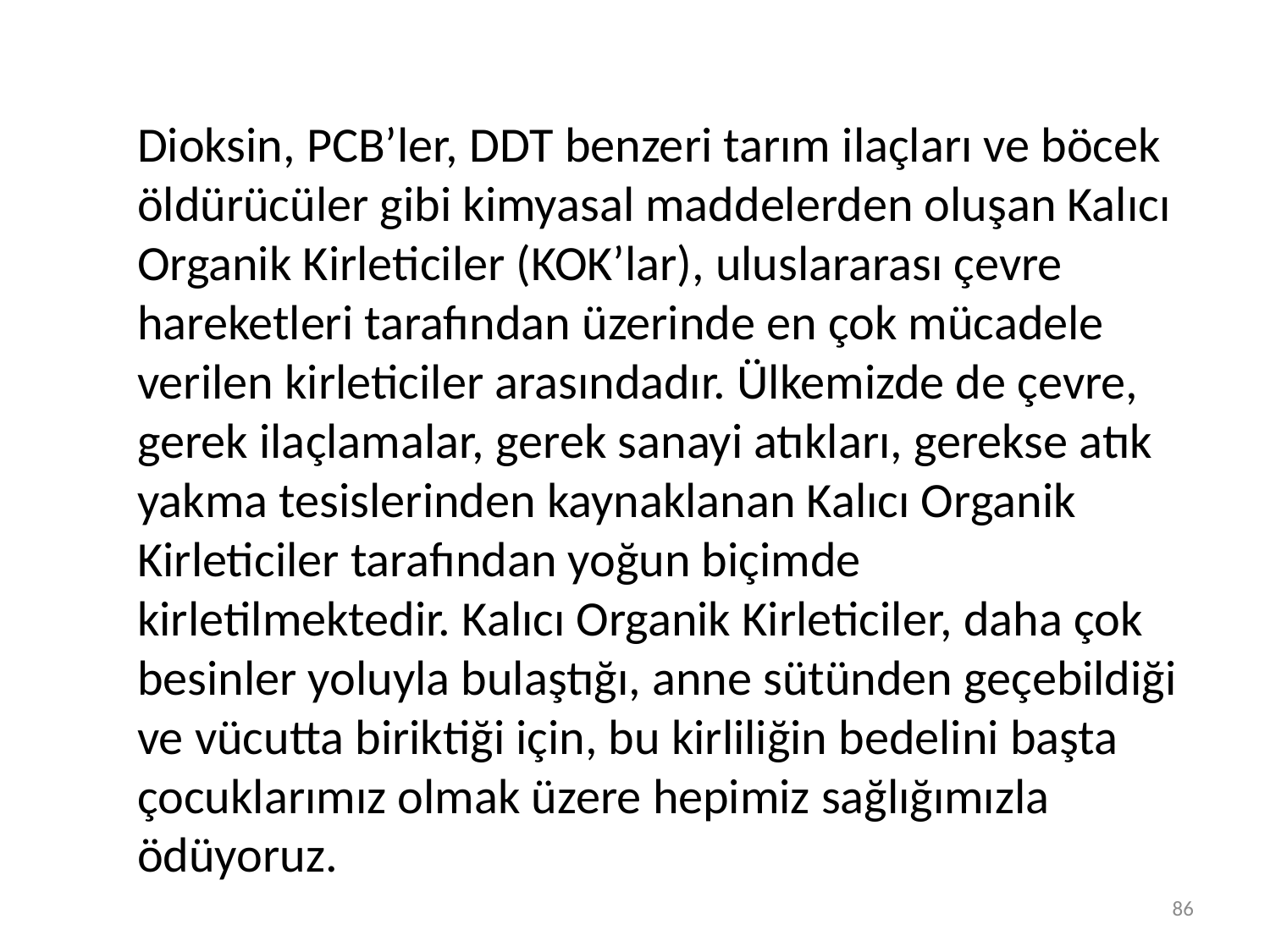

Dioksin, PCB’ler, DDT benzeri tarım ilaçları ve böcek öldürücüler gibi kimyasal maddelerden oluşan Kalıcı Organik Kirleticiler (KOK’lar), uluslararası çevre hareketleri tarafından üzerinde en çok mücadele verilen kirleticiler arasındadır. Ülkemizde de çevre, gerek ilaçlamalar, gerek sanayi atıkları, gerekse atık yakma tesislerinden kaynaklanan Kalıcı Organik Kirleticiler tarafından yoğun biçimde kirletilmektedir. Kalıcı Organik Kirleticiler, daha çok besinler yoluyla bulaştığı, anne sütünden geçebildiği ve vücutta biriktiği için, bu kirliliğin bedelini başta çocuklarımız olmak üzere hepimiz sağlığımızla ödüyoruz.
86